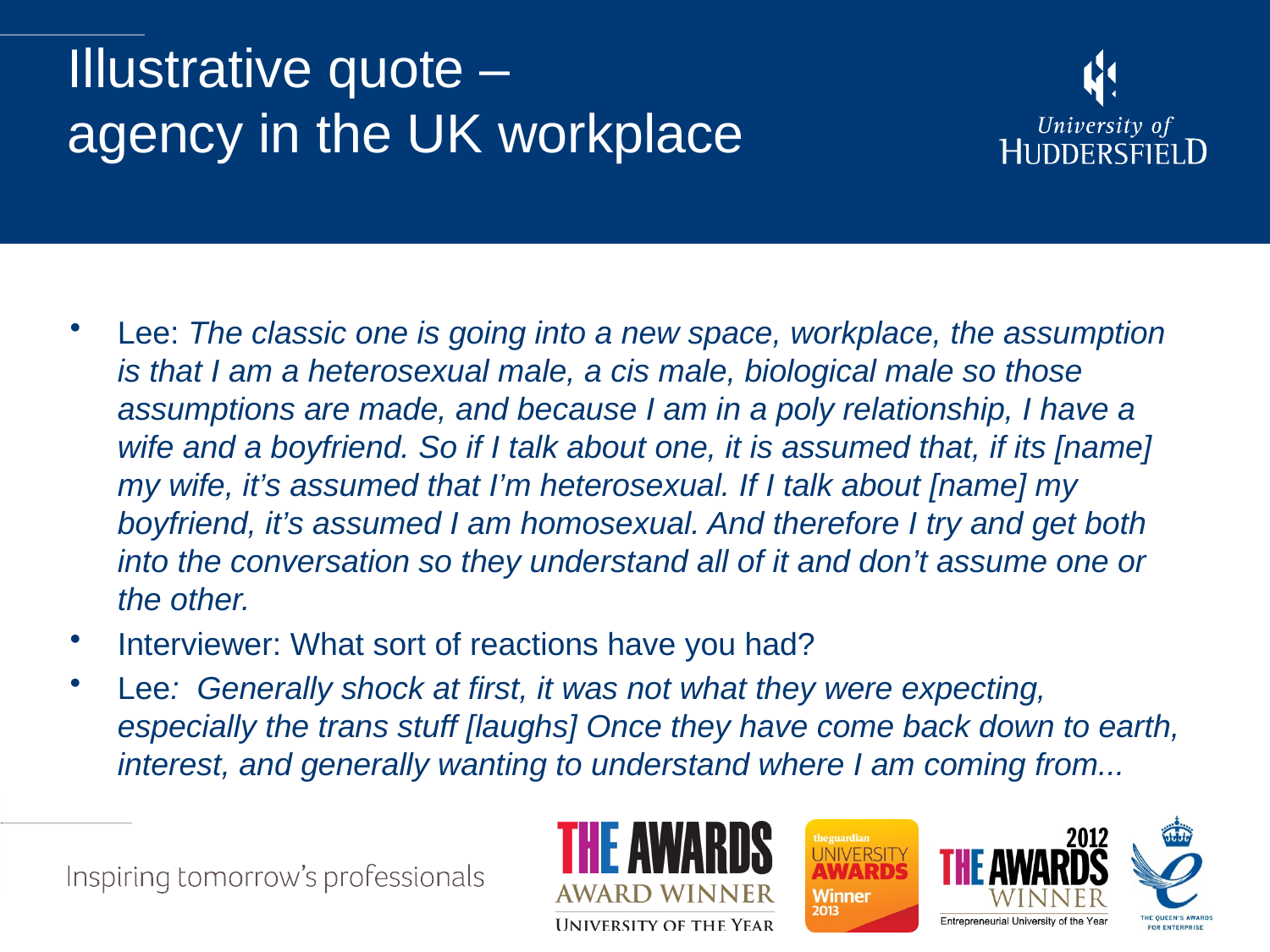

# Illustrative quote – agency in the UK workplace
Lee: The classic one is going into a new space, workplace, the assumption is that I am a heterosexual male, a cis male, biological male so those assumptions are made, and because I am in a poly relationship, I have a wife and a boyfriend. So if I talk about one, it is assumed that, if its [name] my wife, it’s assumed that I’m heterosexual. If I talk about [name] my boyfriend, it’s assumed I am homosexual. And therefore I try and get both into the conversation so they understand all of it and don’t assume one or the other.
Interviewer: What sort of reactions have you had?
Lee:  Generally shock at first, it was not what they were expecting, especially the trans stuff [laughs] Once they have come back down to earth, interest, and generally wanting to understand where I am coming from...